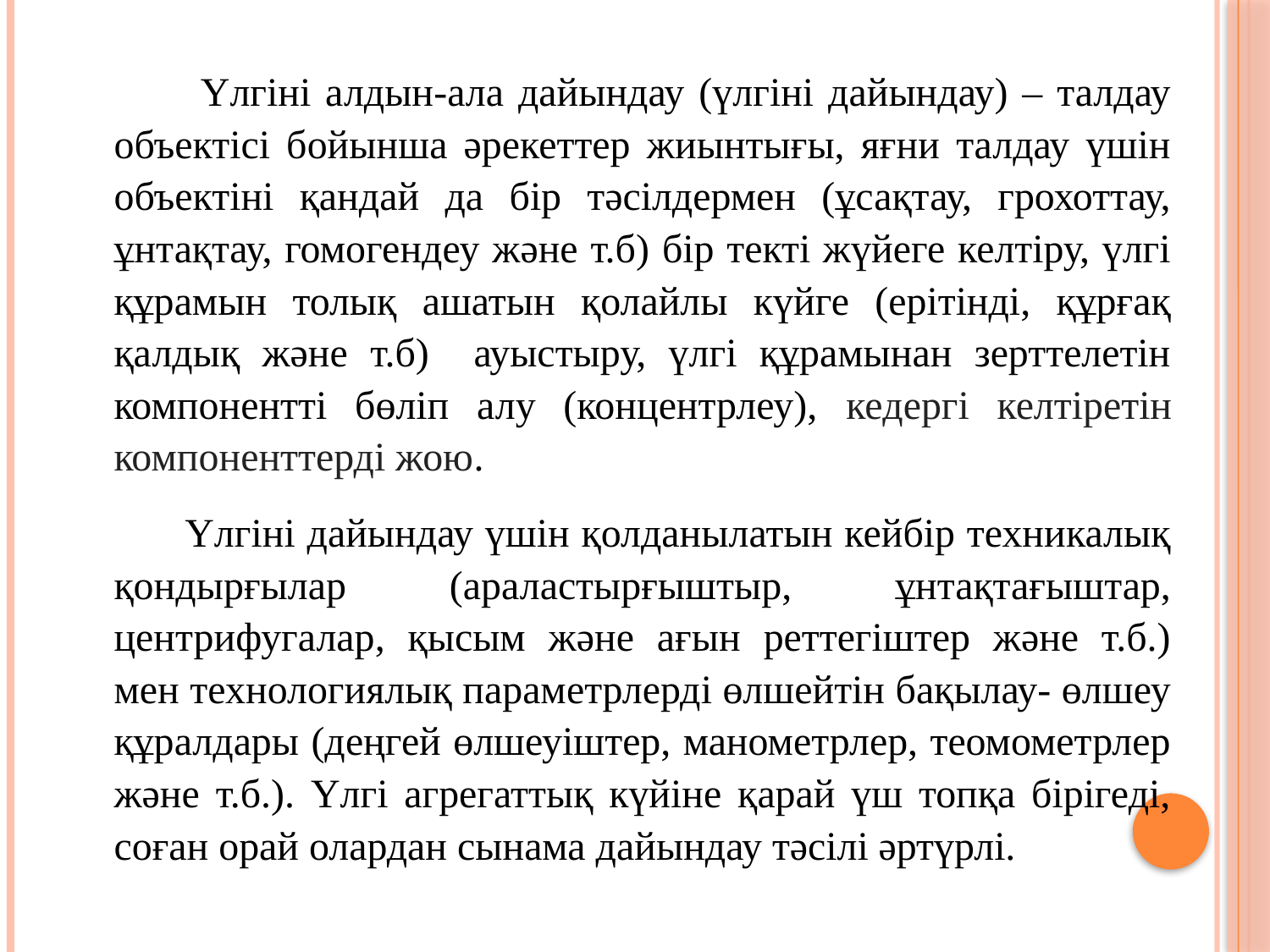

Үлгіні алдын-ала дайындау (үлгіні дайындау) – талдау объектісі бойынша әрекеттер жиынтығы, яғни талдау үшін объектіні қандай да бір тәсілдермен (ұсақтау, грохоттау, ұнтақтау, гомогендеу және т.б) бір текті жүйеге келтіру, үлгі құрамын толық ашатын қолайлы күйге (ерітінді, құрғақ қалдық және т.б)  ауыстыру, үлгі құрамынан зерттелетін компонентті бөліп алу (концентрлеу), кедергі келтіретін компоненттерді жою.
      Үлгіні дайындау үшін қолданылатын кейбір техникалық қондырғылар (араластырғыштыр, ұнтақтағыштар, центрифугалар, қысым және ағын реттегіштер және т.б.) мен технологиялық параметрлерді өлшейтін бақылау- өлшеу құралдары (деңгей өлшеуіштер, манометрлер, теомометрлер және т.б.). Үлгі агрегаттық күйіне қарай үш топқа бірігеді, соған орай олардан сынама дайындау тәсілі әртүрлі.